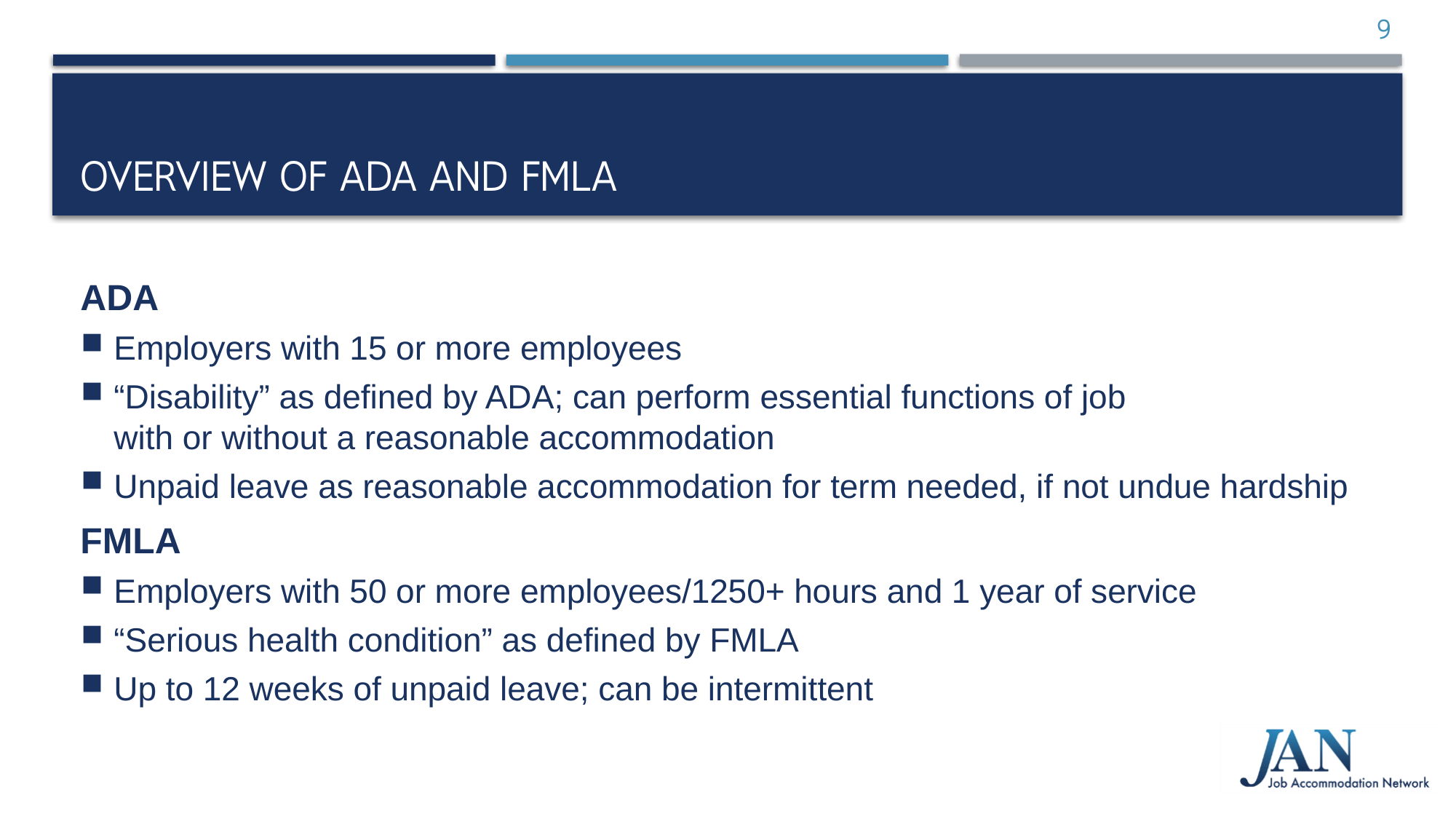

9
# Overview of ADA and FMLA
ADA
Employers with 15 or more employees
“Disability” as defined by ADA; can perform essential functions of job
with or without a reasonable accommodation
Unpaid leave as reasonable accommodation for term needed, if not undue hardship
FMLA
Employers with 50 or more employees/1250+ hours and 1 year of service
“Serious health condition” as defined by FMLA
Up to 12 weeks of unpaid leave; can be intermittent